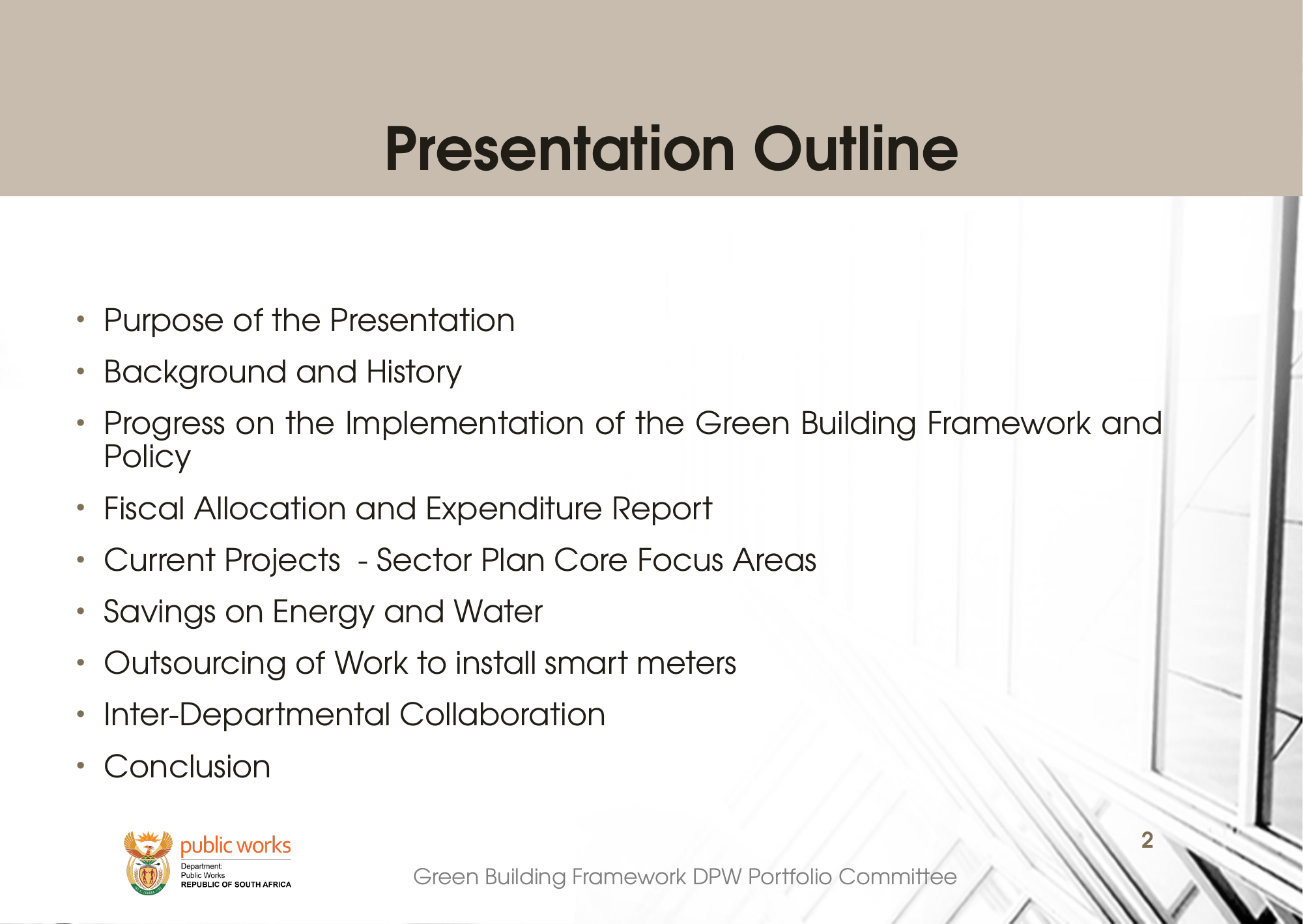

# Presentation Outline

Purpose of the Presentation
Background and History
Progress on the Implementation of the Green Building Framework and Policy
Fiscal Allocation and Expenditure Report
Current Projects  - Sector Plan Core Focus Areas
Savings on Energy and Water
Outsourcing of Work to install smart meters
Inter-Departmental Collaboration
Conclusion

Green Building Framework DPW Portfolio Committee